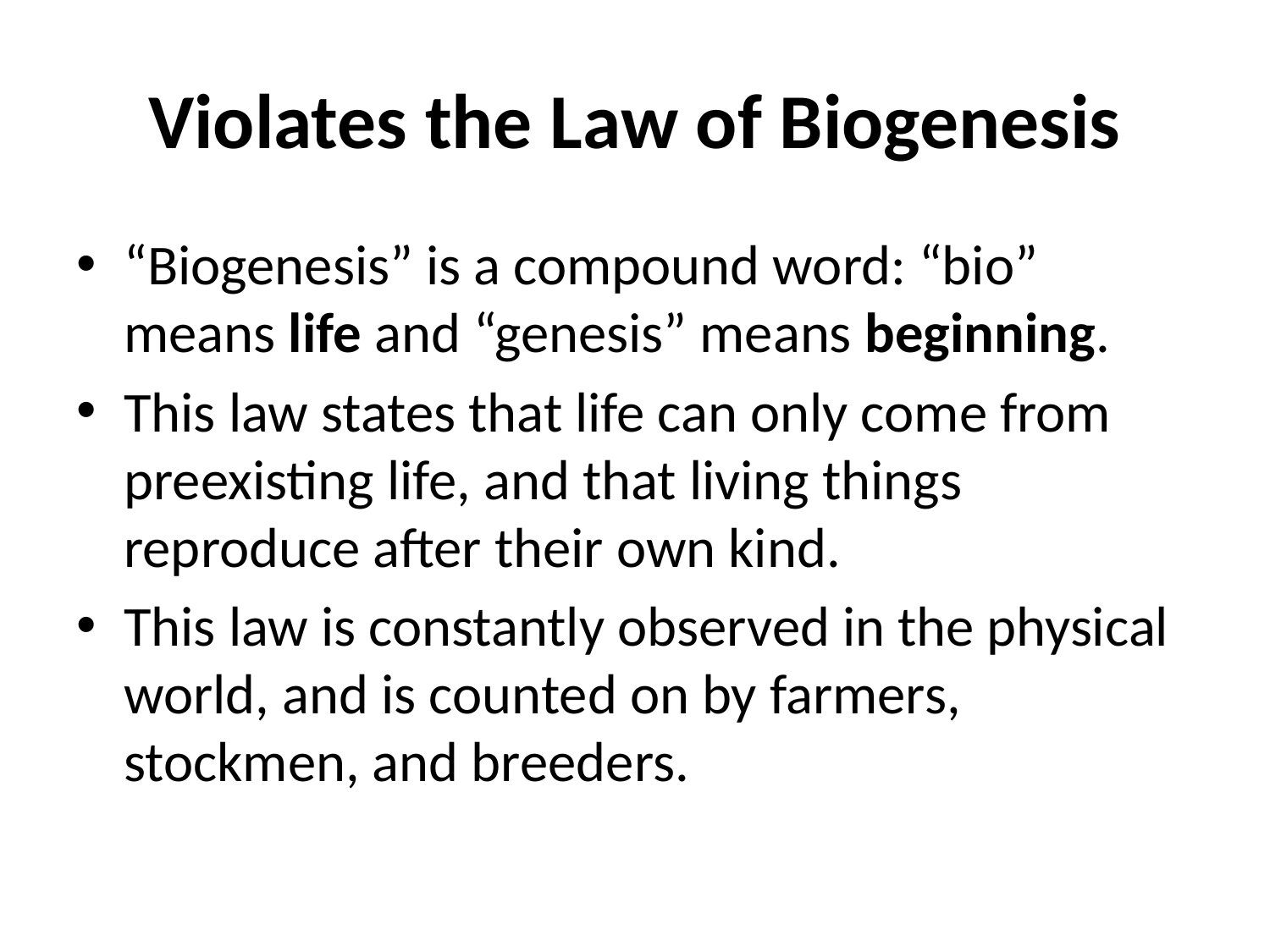

# Violates the Law of Biogenesis
“Biogenesis” is a compound word: “bio” means life and “genesis” means beginning.
This law states that life can only come from preexisting life, and that living things reproduce after their own kind.
This law is constantly observed in the physical world, and is counted on by farmers, stockmen, and breeders.